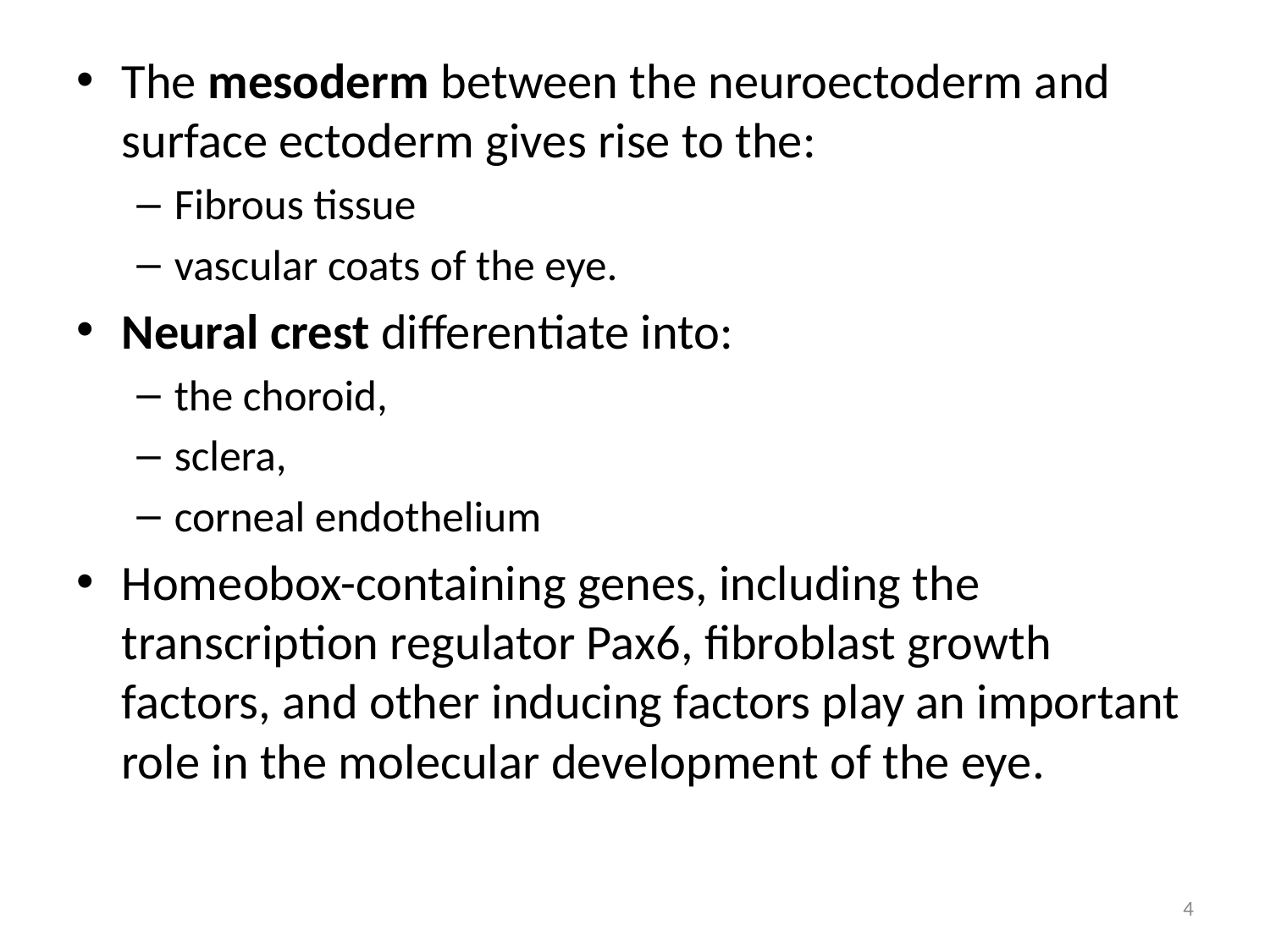

The mesoderm between the neuroectoderm and surface ectoderm gives rise to the:
Fibrous tissue
vascular coats of the eye.
Neural crest differentiate into:
the choroid,
sclera,
corneal endothelium
Homeobox-containing genes, including the transcription regulator Pax6, fibroblast growth factors, and other inducing factors play an important role in the molecular development of the eye.
4